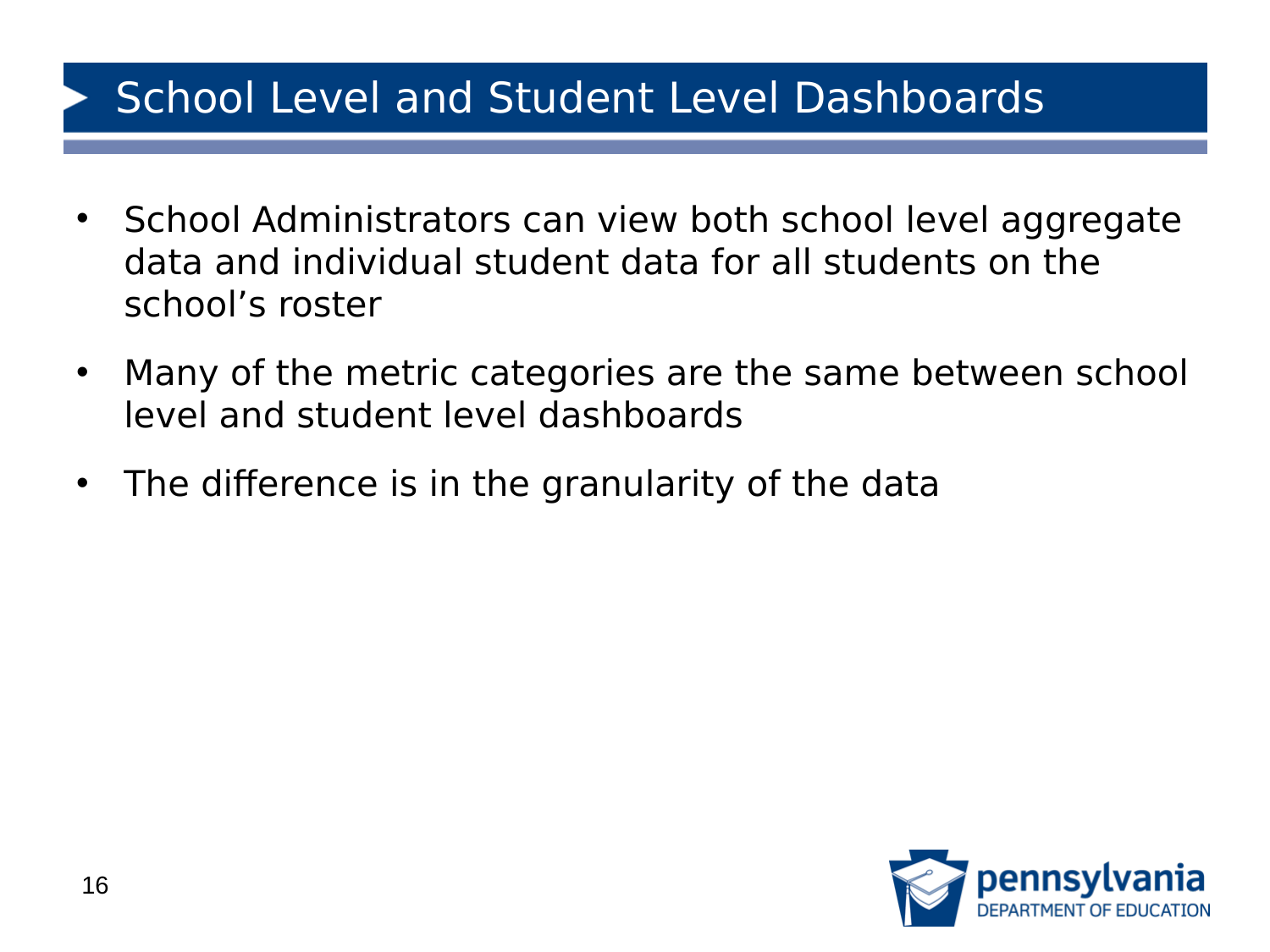

# School Level and Student Level Dashboards
School Administrators can view both school level aggregate data and individual student data for all students on the school’s roster
Many of the metric categories are the same between school level and student level dashboards
The difference is in the granularity of the data
16